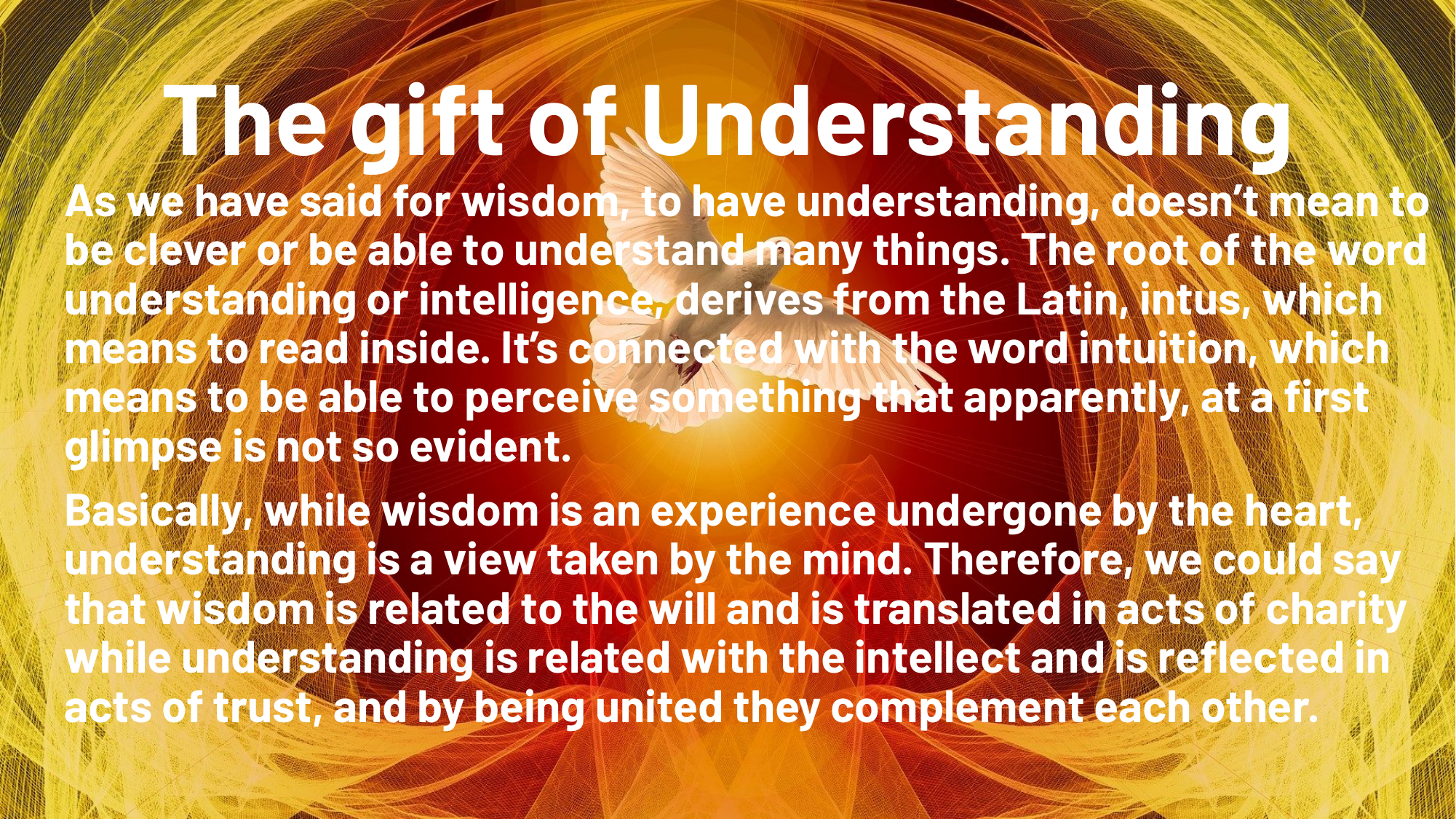

# The gift of Understanding
As we have said for wisdom, to have understanding, doesn’t mean to be clever or be able to understand many things. The root of the word understanding or intelligence, derives from the Latin, intus, which means to read inside. It’s connected with the word intuition, which means to be able to perceive something that apparently, at a first glimpse is not so evident.
Basically, while wisdom is an experience undergone by the heart, understanding is a view taken by the mind. Therefore, we could say that wisdom is related to the will and is translated in acts of charity while understanding is related with the intellect and is reflected in acts of trust, and by being united they complement each other.